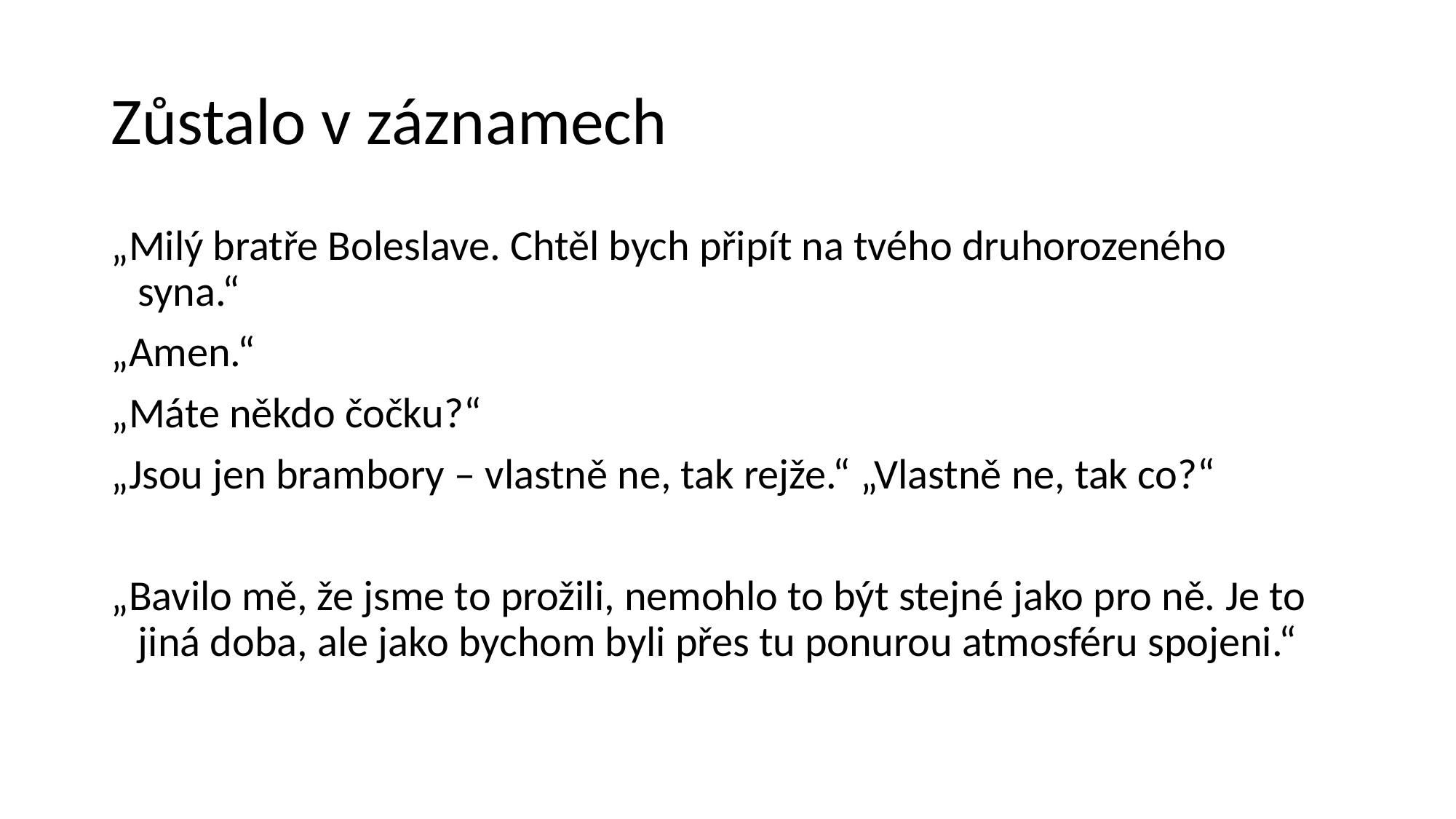

# Zůstalo v záznamech
„Milý bratře Boleslave. Chtěl bych připít na tvého druhorozeného syna.“
„Amen.“
„Máte někdo čočku?“
„Jsou jen brambory – vlastně ne, tak rejže.“ „Vlastně ne, tak co?“

„Bavilo mě, že jsme to prožili, nemohlo to být stejné jako pro ně. Je to jiná doba, ale jako bychom byli přes tu ponurou atmosféru spojeni.“